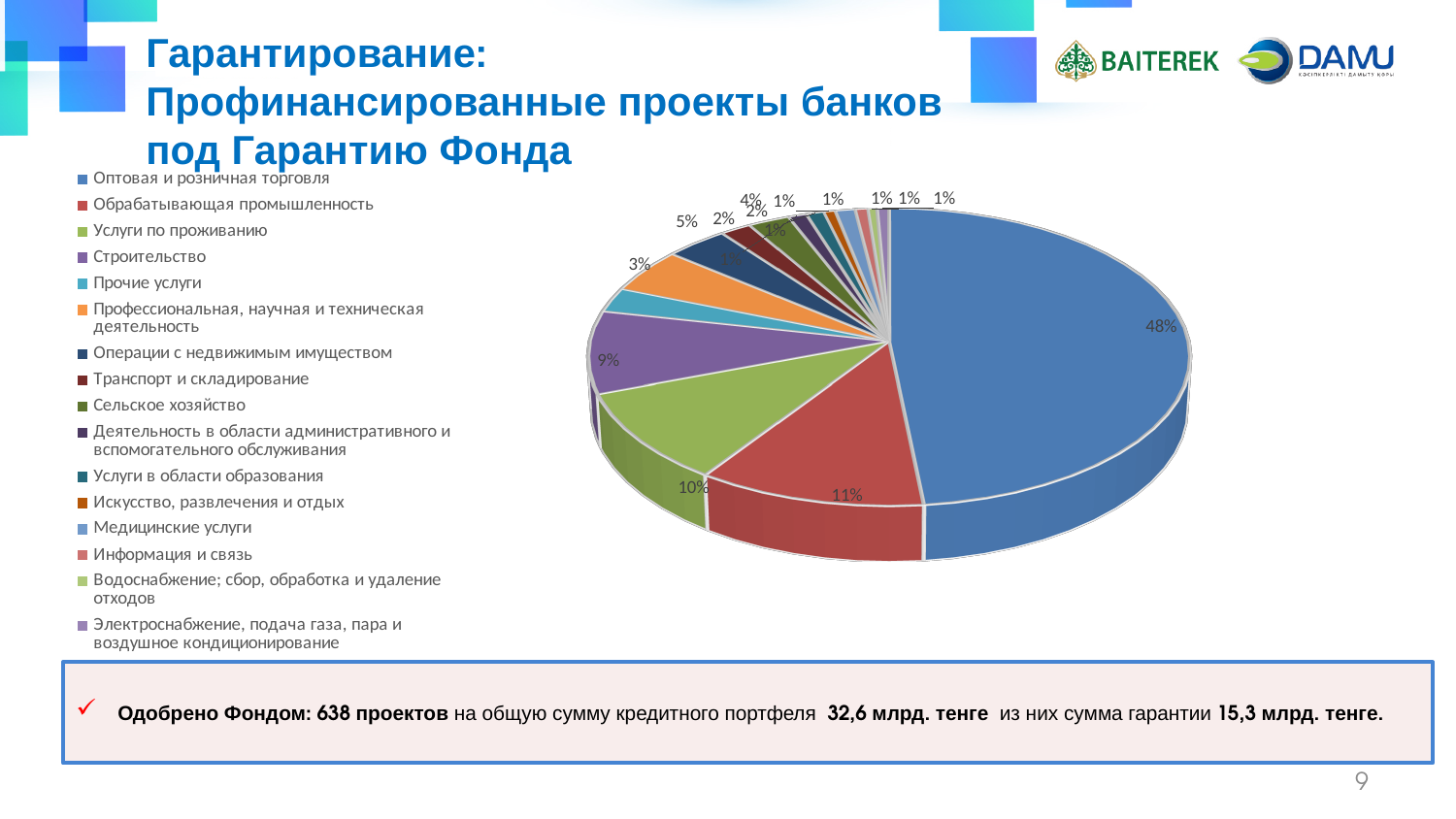

Гарантирование:
Профинансированные проекты банков
под Гарантию Фонда

[unsupported chart]

Одобрено Фондом: 638 проектов на общую сумму кредитного портфеля  32,6 млрд. тенге  из них сумма гарантии 15,3 млрд. тенге.
9